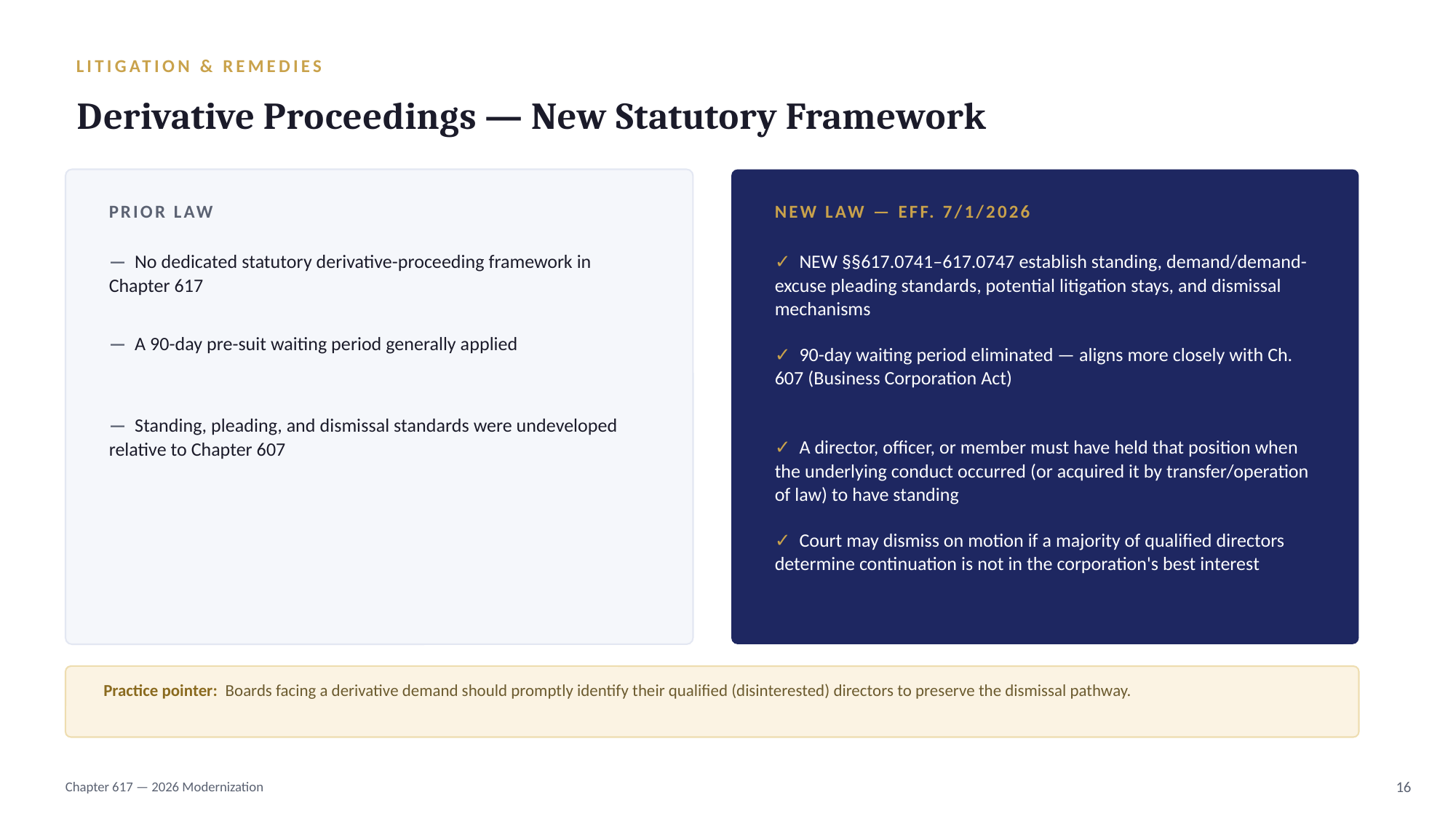

LITIGATION & REMEDIES
Derivative Proceedings — New Statutory Framework

PRIOR LAW
NEW LAW — EFF. 7/1/2026
—  No dedicated statutory derivative-proceeding framework in Chapter 617
✓  NEW §§617.0741–617.0747 establish standing, demand/demand-excuse pleading standards, potential litigation stays, and dismissal mechanisms
—  A 90-day pre-suit waiting period generally applied
✓  90-day waiting period eliminated — aligns more closely with Ch. 607 (Business Corporation Act)
—  Standing, pleading, and dismissal standards were undeveloped relative to Chapter 607
✓  A director, officer, or member must have held that position when the underlying conduct occurred (or acquired it by transfer/operation of law) to have standing
✓  Court may dismiss on motion if a majority of qualified directors determine continuation is not in the corporation's best interest

Practice pointer:  Boards facing a derivative demand should promptly identify their qualified (disinterested) directors to preserve the dismissal pathway.
Chapter 617 — 2026 Modernization
16